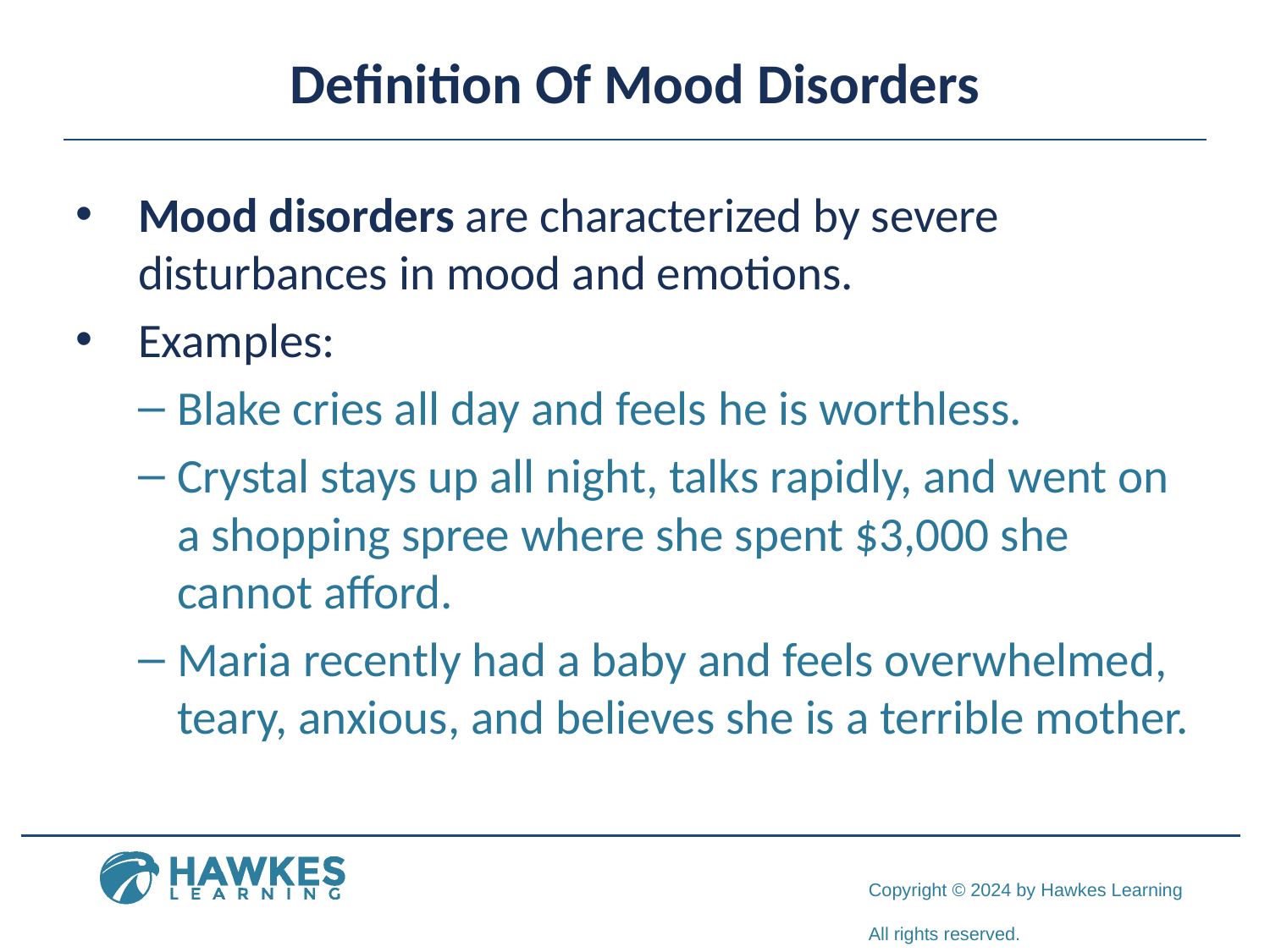

# Definition Of Mood Disorders
Mood disorders are characterized by severe disturbances in mood and emotions.
Examples:
Blake cries all day and feels he is worthless.
Crystal stays up all night, talks rapidly, and went on a shopping spree where she spent $3,000 she cannot afford.
Maria recently had a baby and feels overwhelmed, teary, anxious, and believes she is a terrible mother.